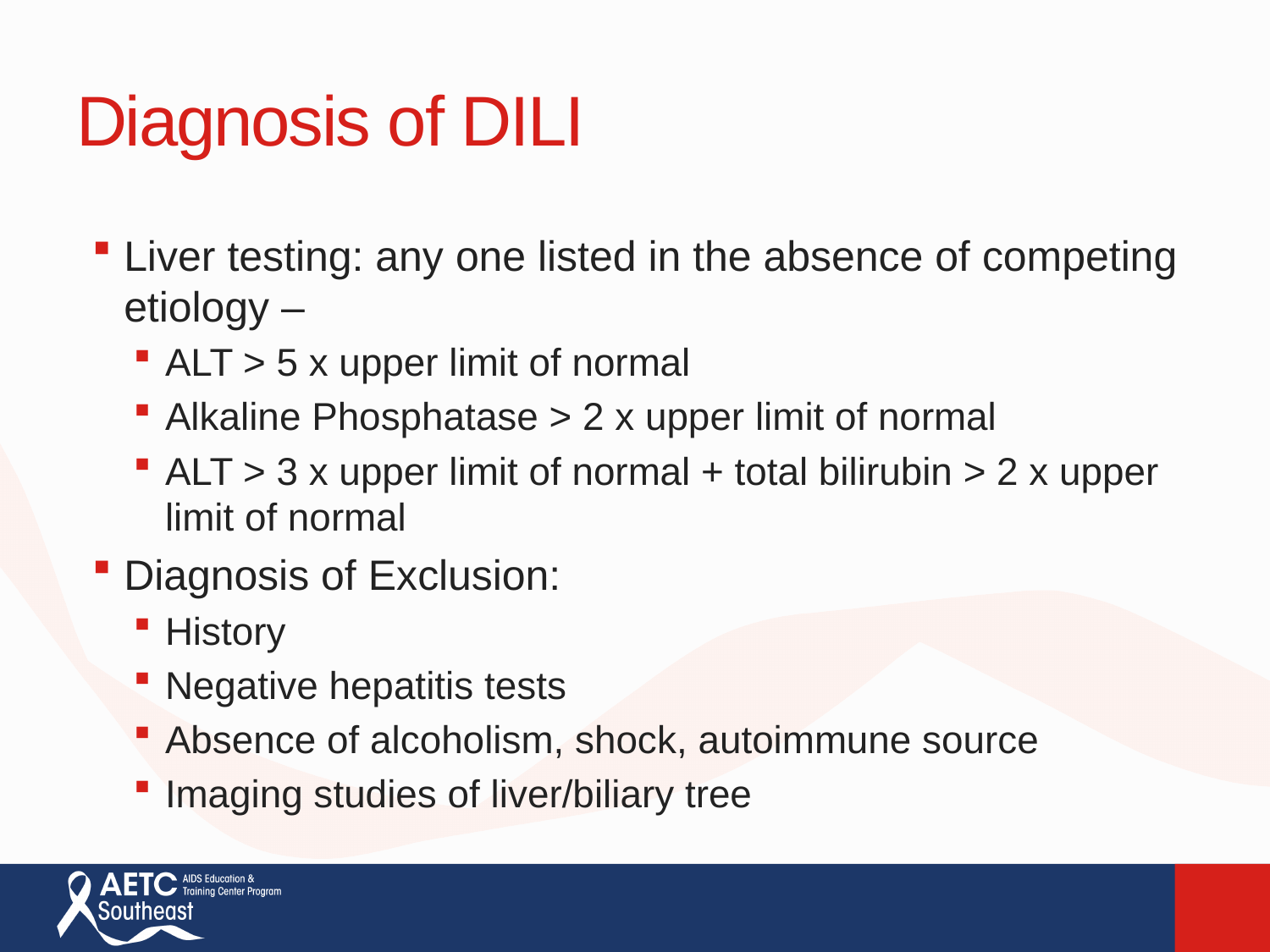

# Diagnosis of DILI
Liver testing: any one listed in the absence of competing etiology –
ALT > 5 x upper limit of normal
Alkaline Phosphatase > 2 x upper limit of normal
ALT > 3 x upper limit of normal + total bilirubin > 2 x upper limit of normal
Diagnosis of Exclusion:
History
Negative hepatitis tests
Absence of alcoholism, shock, autoimmune source
Imaging studies of liver/biliary tree